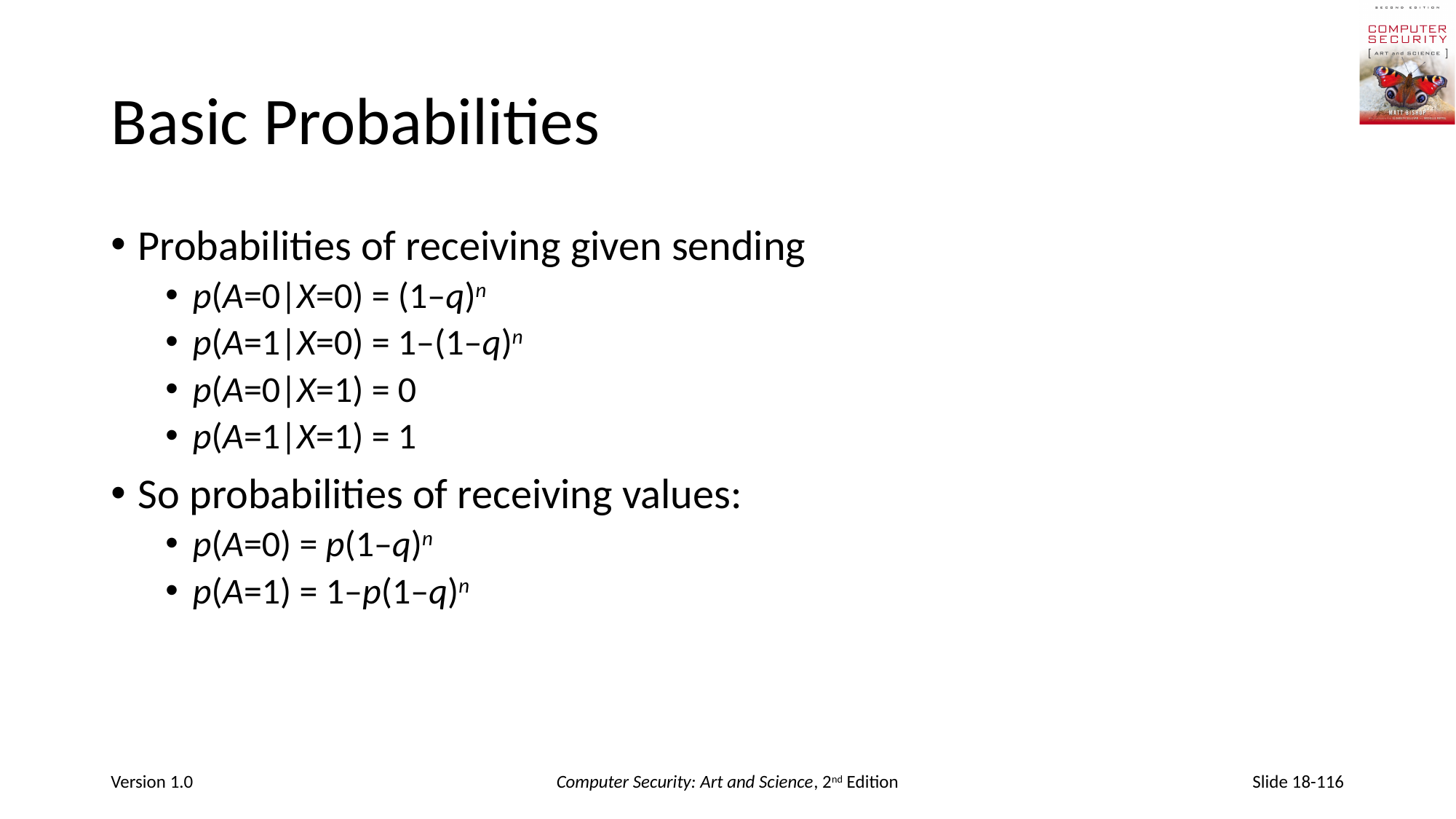

# Basic Probabilities
Probabilities of receiving given sending
p(A=0|X=0) = (1–q)n
p(A=1|X=0) = 1–(1–q)n
p(A=0|X=1) = 0
p(A=1|X=1) = 1
So probabilities of receiving values:
p(A=0) = p(1–q)n
p(A=1) = 1–p(1–q)n
Version 1.0
Computer Security: Art and Science, 2nd Edition
Slide 18-116